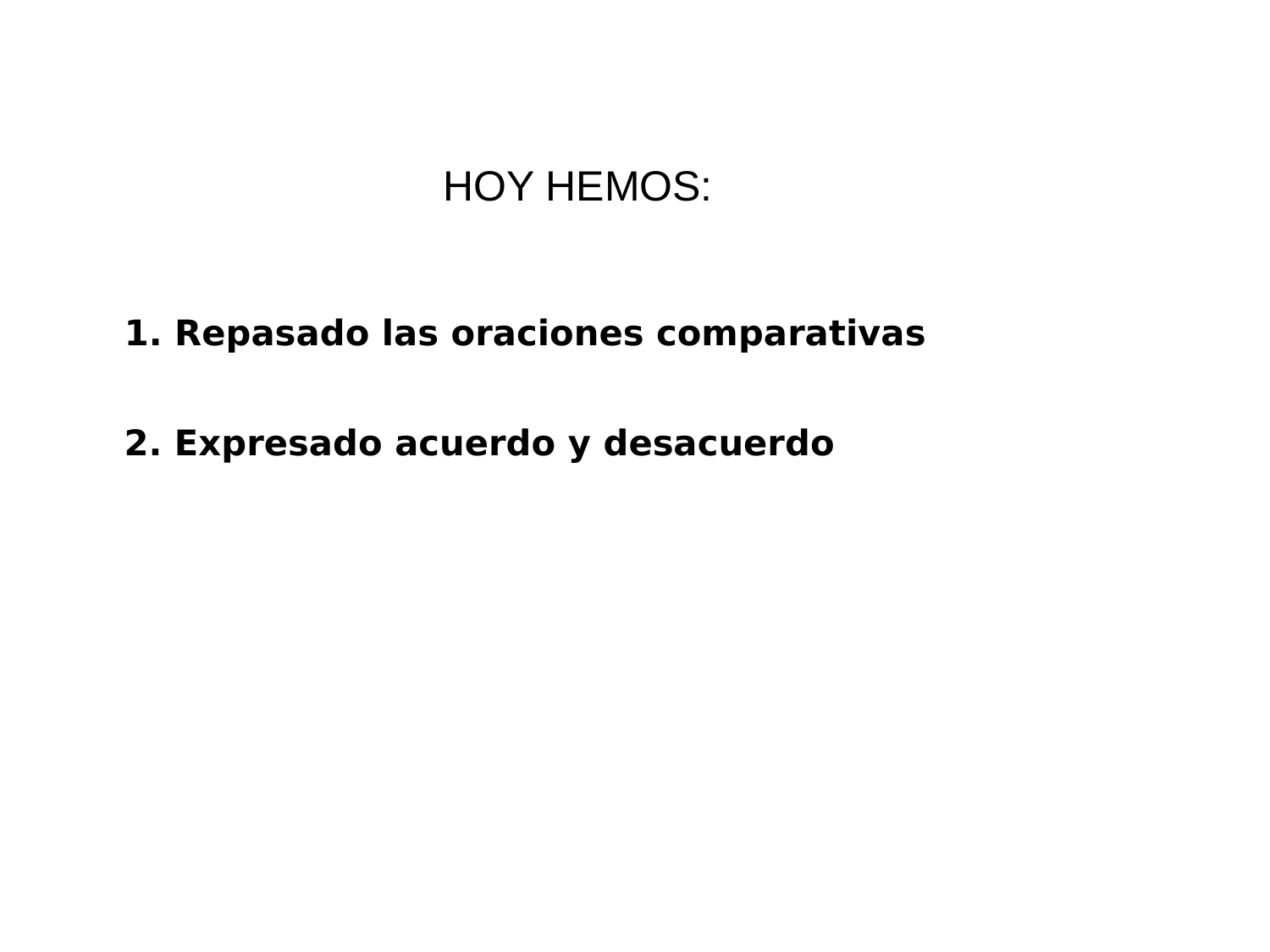

HOY HEMOS:
1. Repasado las oraciones comparativas
2. Expresado acuerdo y desacuerdo